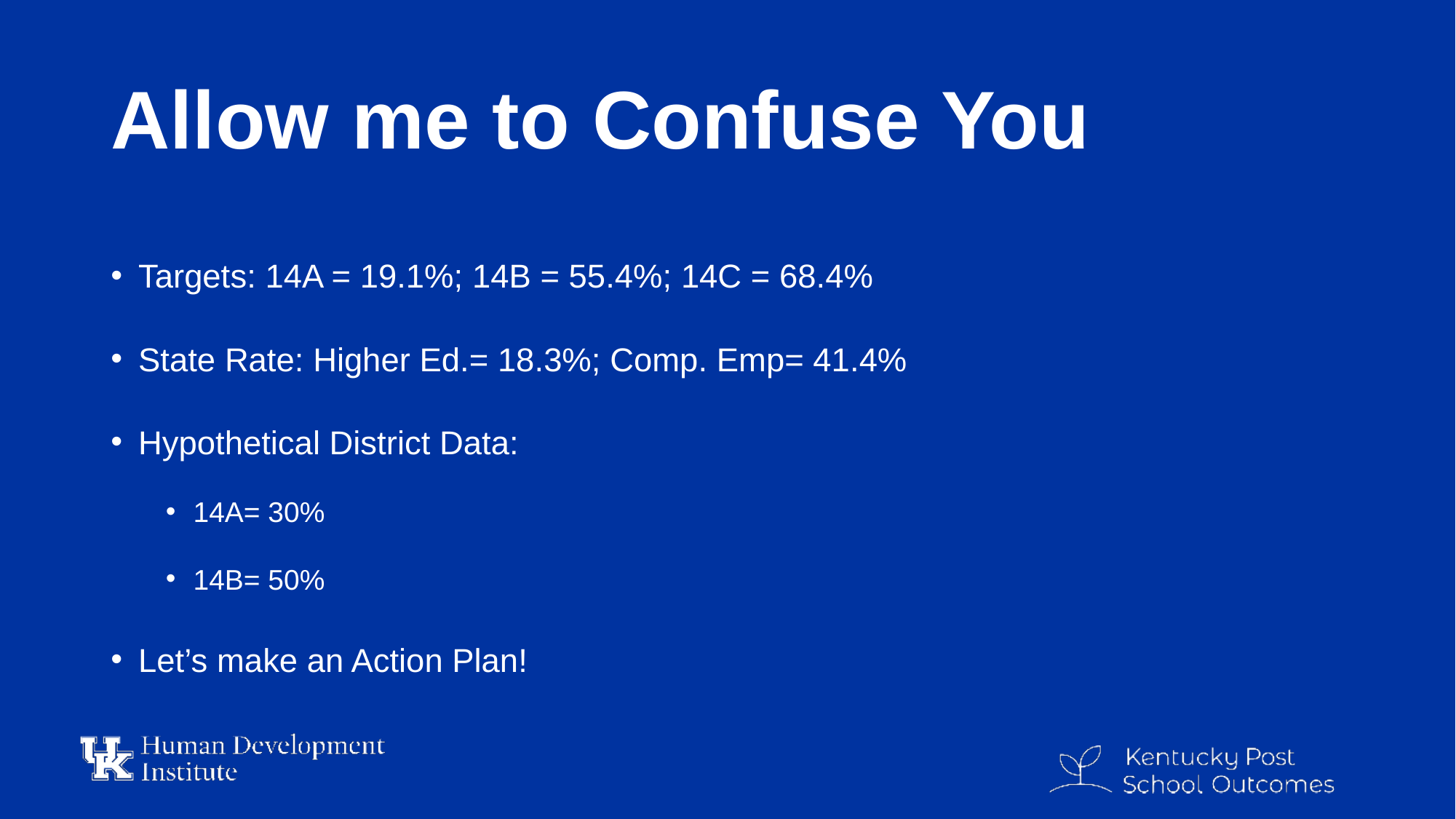

# Allow me to Confuse You
Targets: 14A = 19.1%; 14B = 55.4%; 14C = 68.4%
State Rate: Higher Ed.= 18.3%; Comp. Emp= 41.4%
Hypothetical District Data:
14A= 30%
14B= 50%
Let’s make an Action Plan!